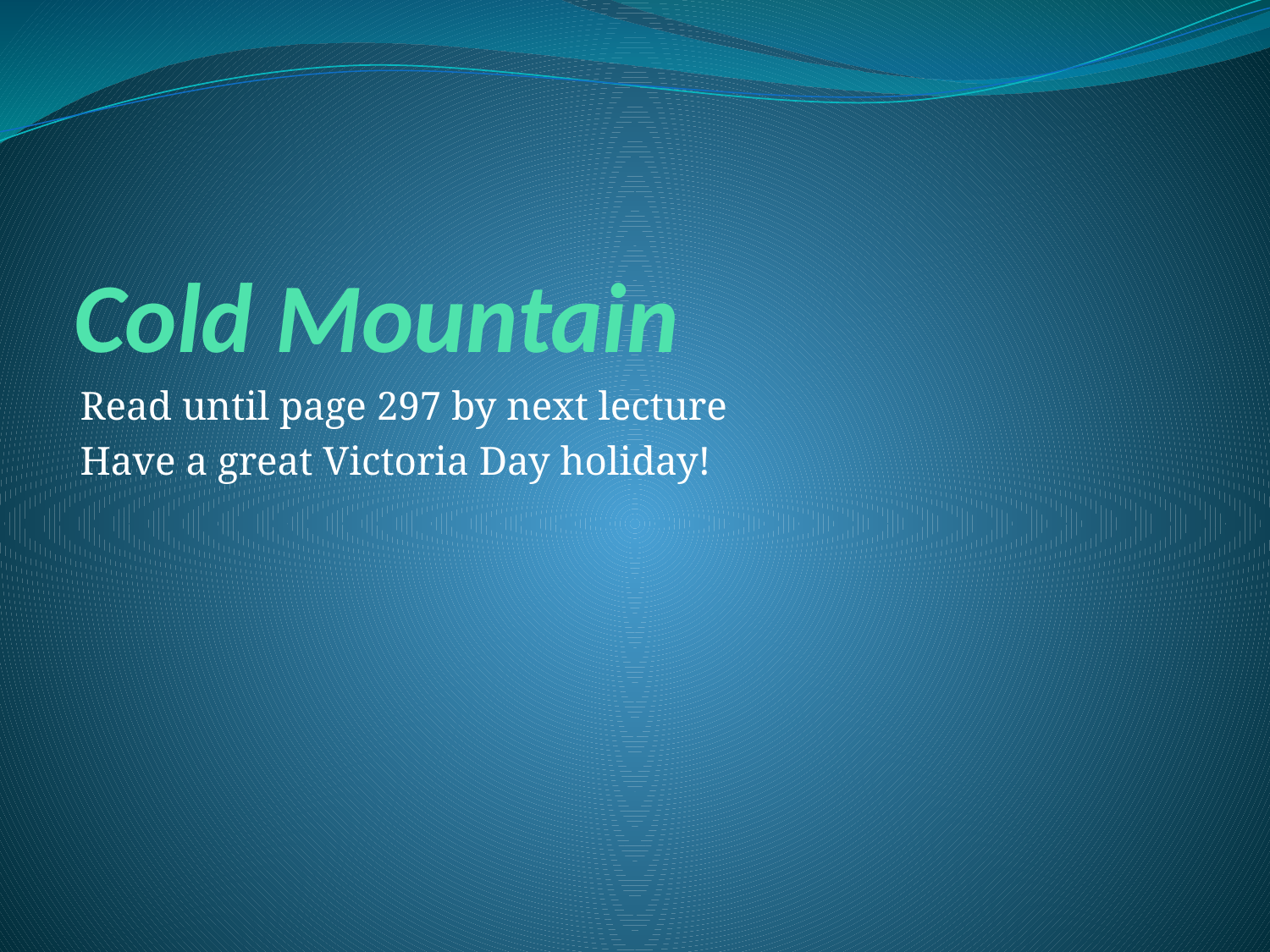

# Cold Mountain
Read until page 297 by next lecture
Have a great Victoria Day holiday!